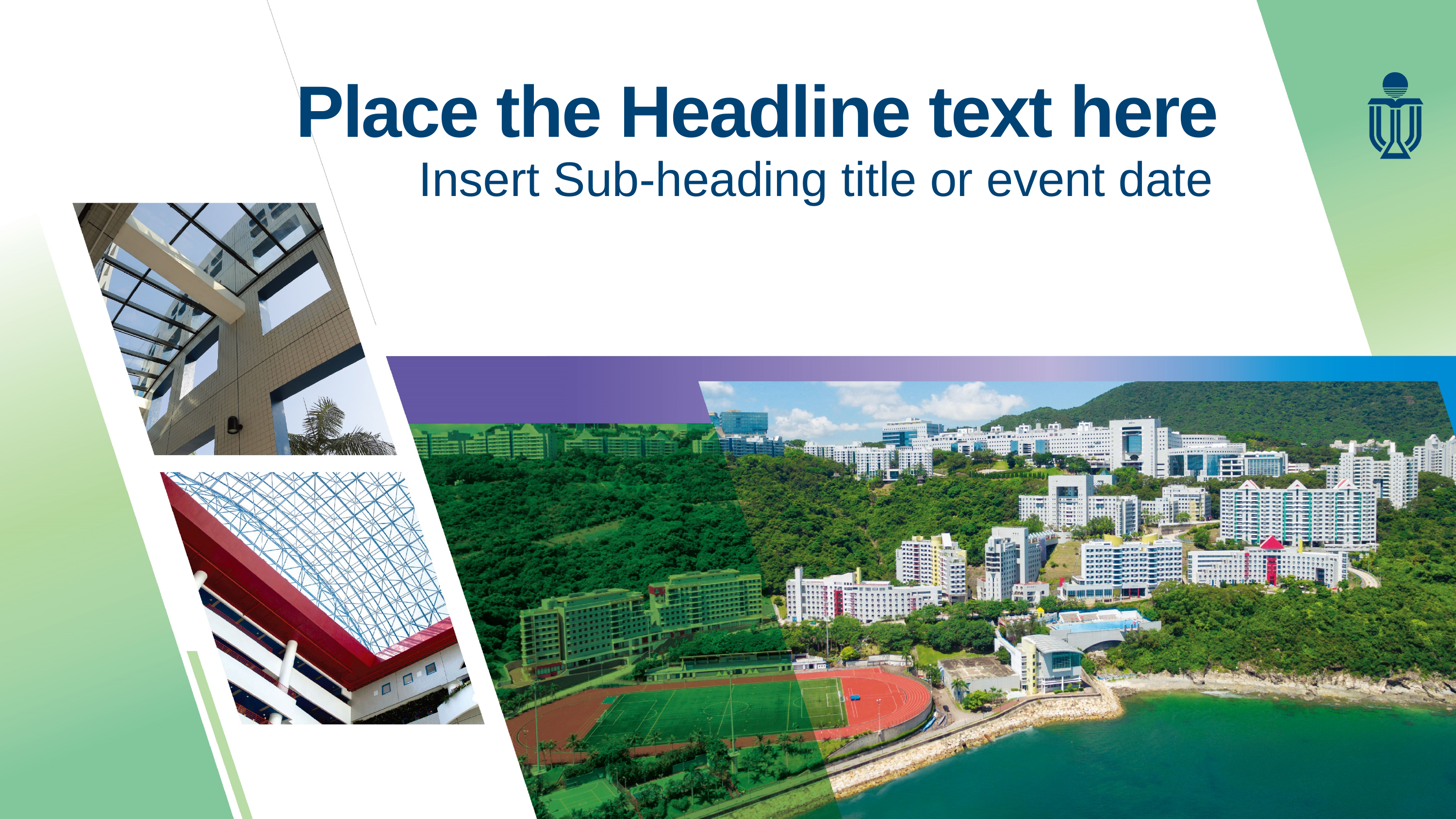

Place the Headline text here

Insert Sub-heading title or event date